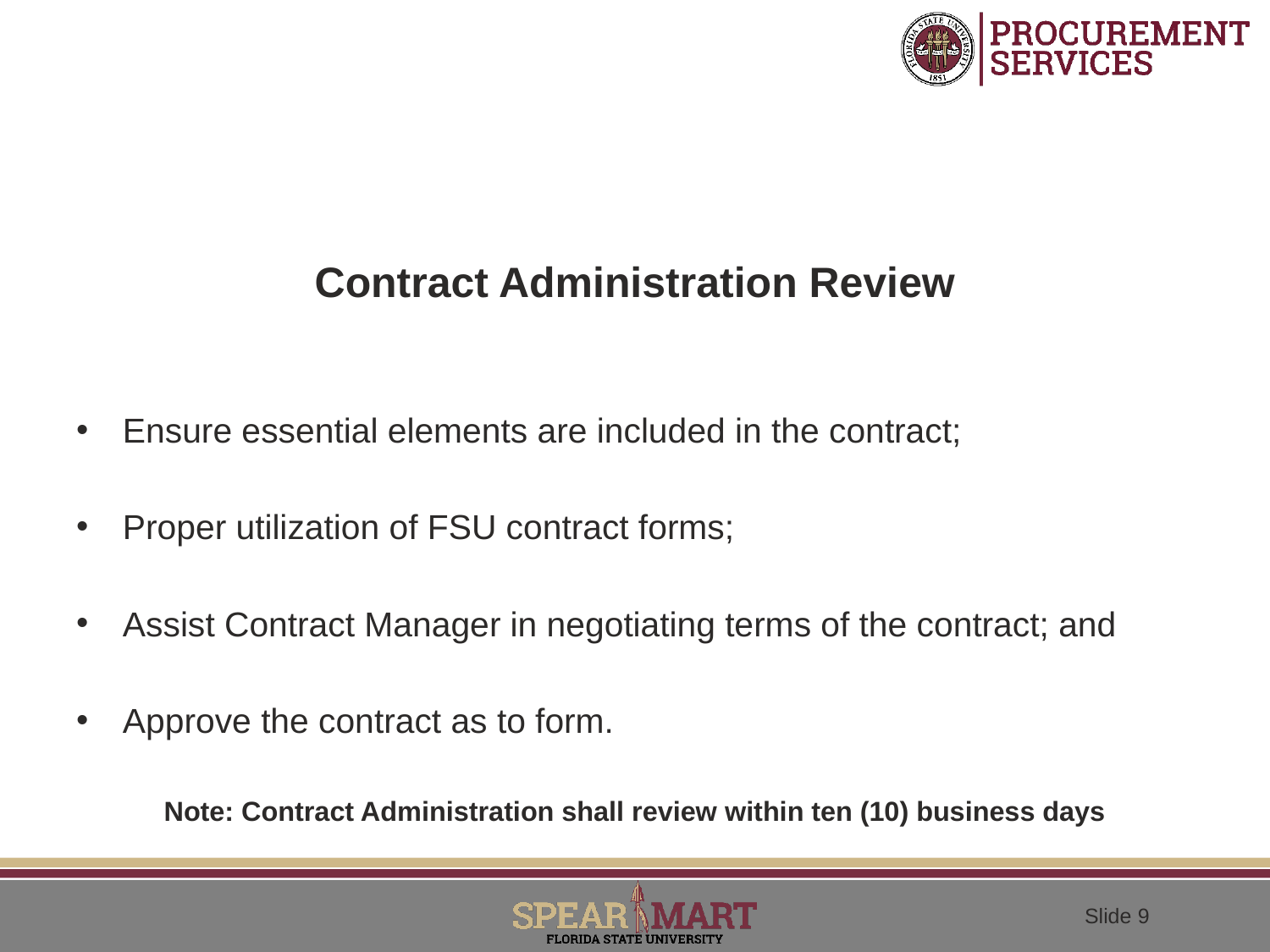

# Contract Administration Review
Ensure essential elements are included in the contract;

Proper utilization of FSU contract forms;

Assist Contract Manager in negotiating terms of the contract; and

Approve the contract as to form.

Note: Contract Administration shall review within ten (10) business days